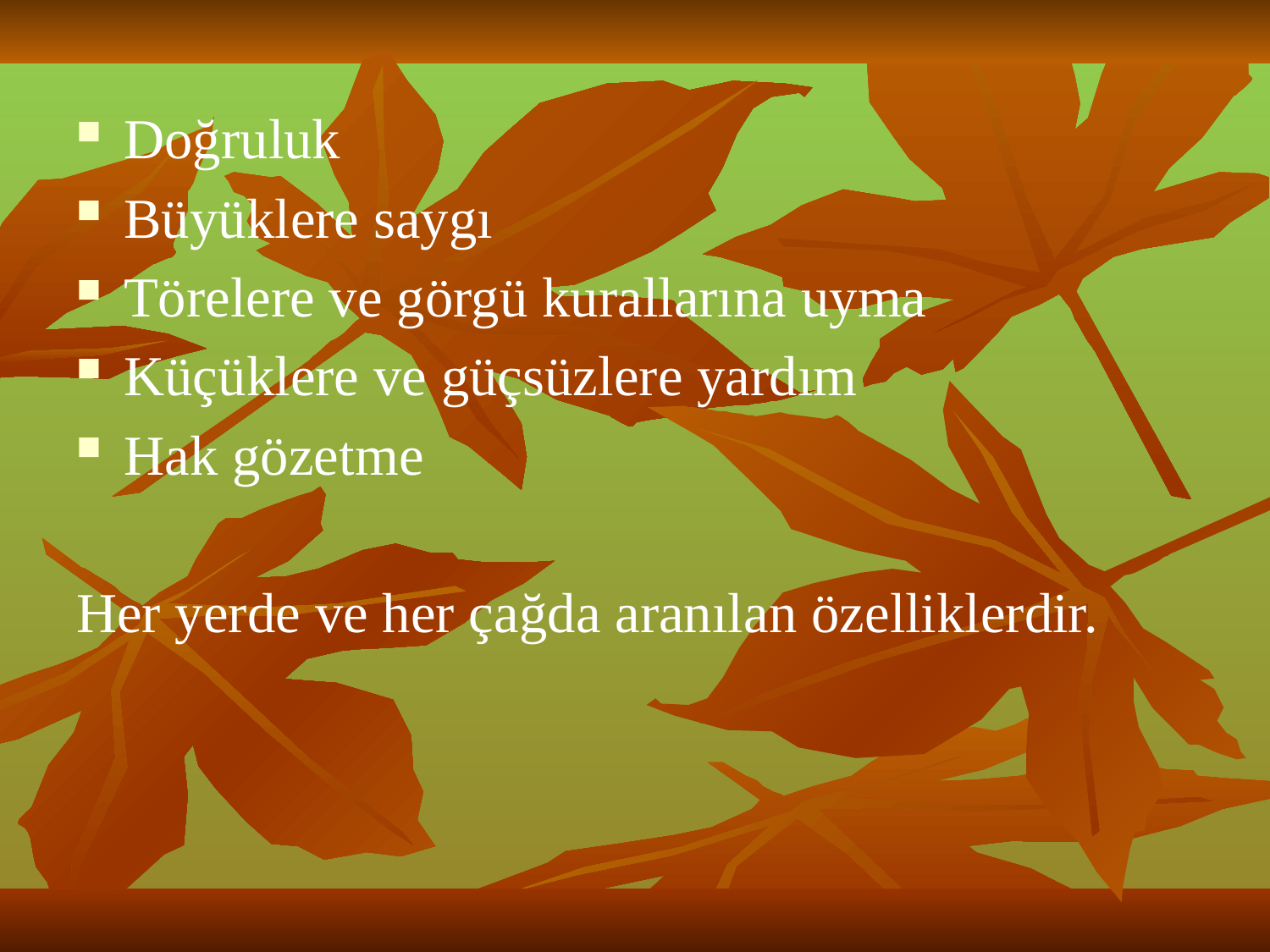

Doğruluk
Büyüklere saygı
Törelere ve görgü kurallarına uyma
Küçüklere ve güçsüzlere yardım
Hak gözetme

Her yerde ve her çağda aranılan özelliklerdir.